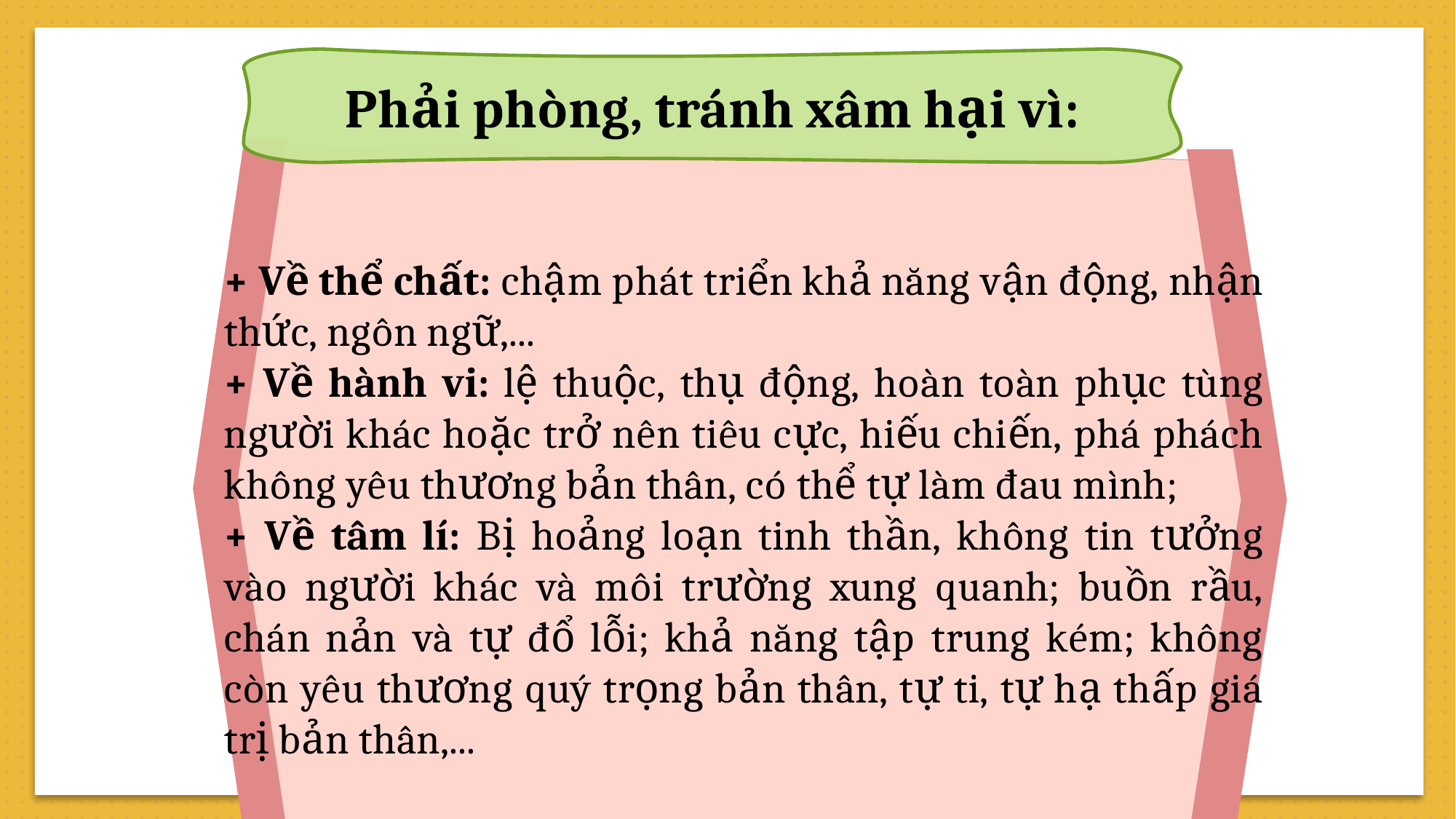

Phải phòng, tránh xâm hại vì:

+ Về thể chất: chậm phát triển khả năng vận động, nhận thức, ngôn ngữ,...
+ Về hành vi: lệ thuộc, thụ động, hoàn toàn phục tùng người khác hoặc trở nên tiêu cực, hiếu chiến, phá phách không yêu thương bản thân, có thể tự làm đau mình;
+ Về tâm lí: Bị hoảng loạn tinh thần, không tin tưởng vào người khác và môi trường xung quanh; buồn rầu, chán nản và tự đổ lỗi; khả năng tập trung kém; không còn yêu thương quý trọng bản thân, tự ti, tự hạ thấp giá trị bản thân,...